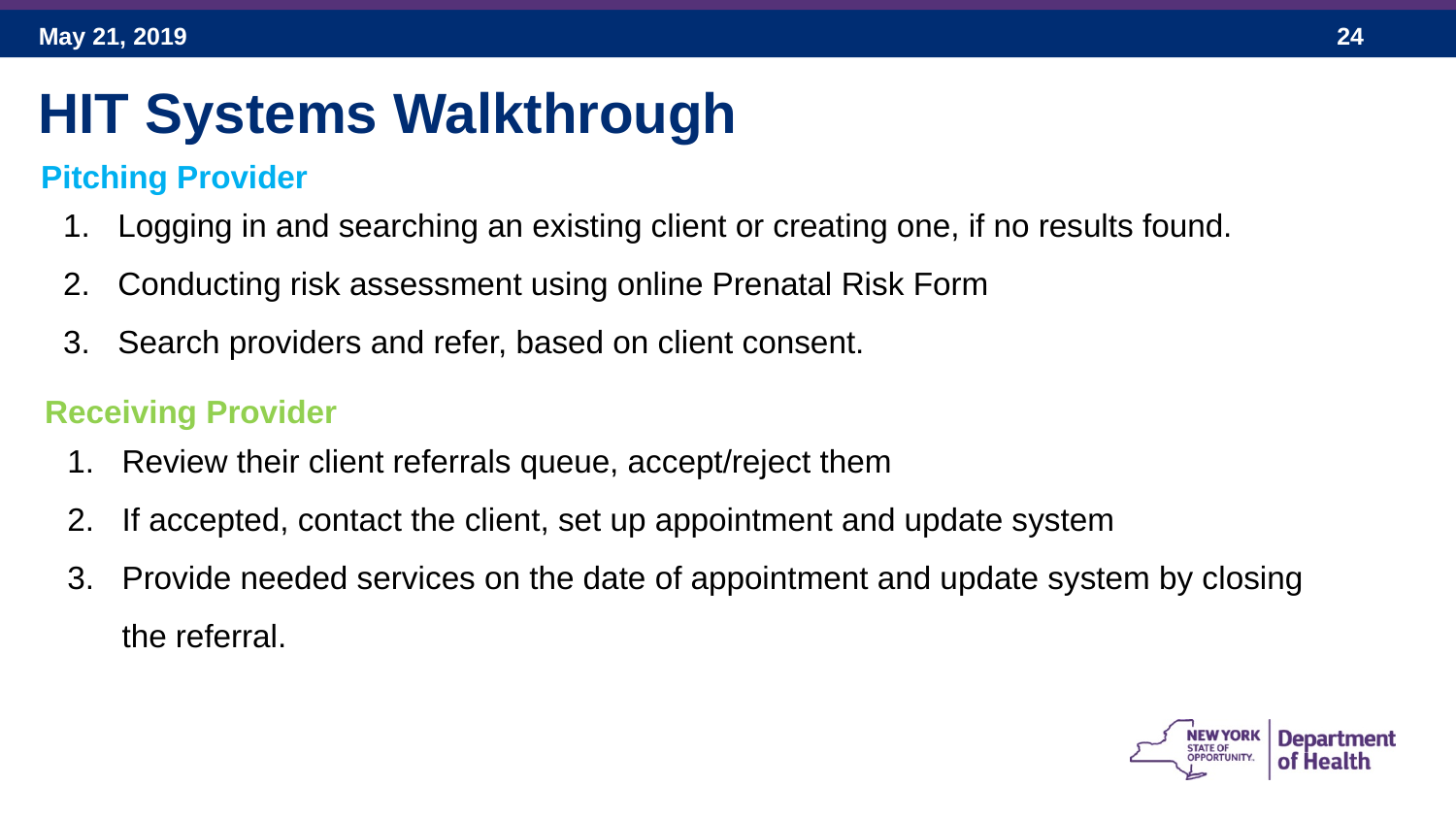

HIT Systems Walkthrough
Pitching Provider
Logging in and searching an existing client or creating one, if no results found.
Conducting risk assessment using online Prenatal Risk Form
Search providers and refer, based on client consent.
Receiving Provider
Review their client referrals queue, accept/reject them
If accepted, contact the client, set up appointment and update system
Provide needed services on the date of appointment and update system by closing the referral.